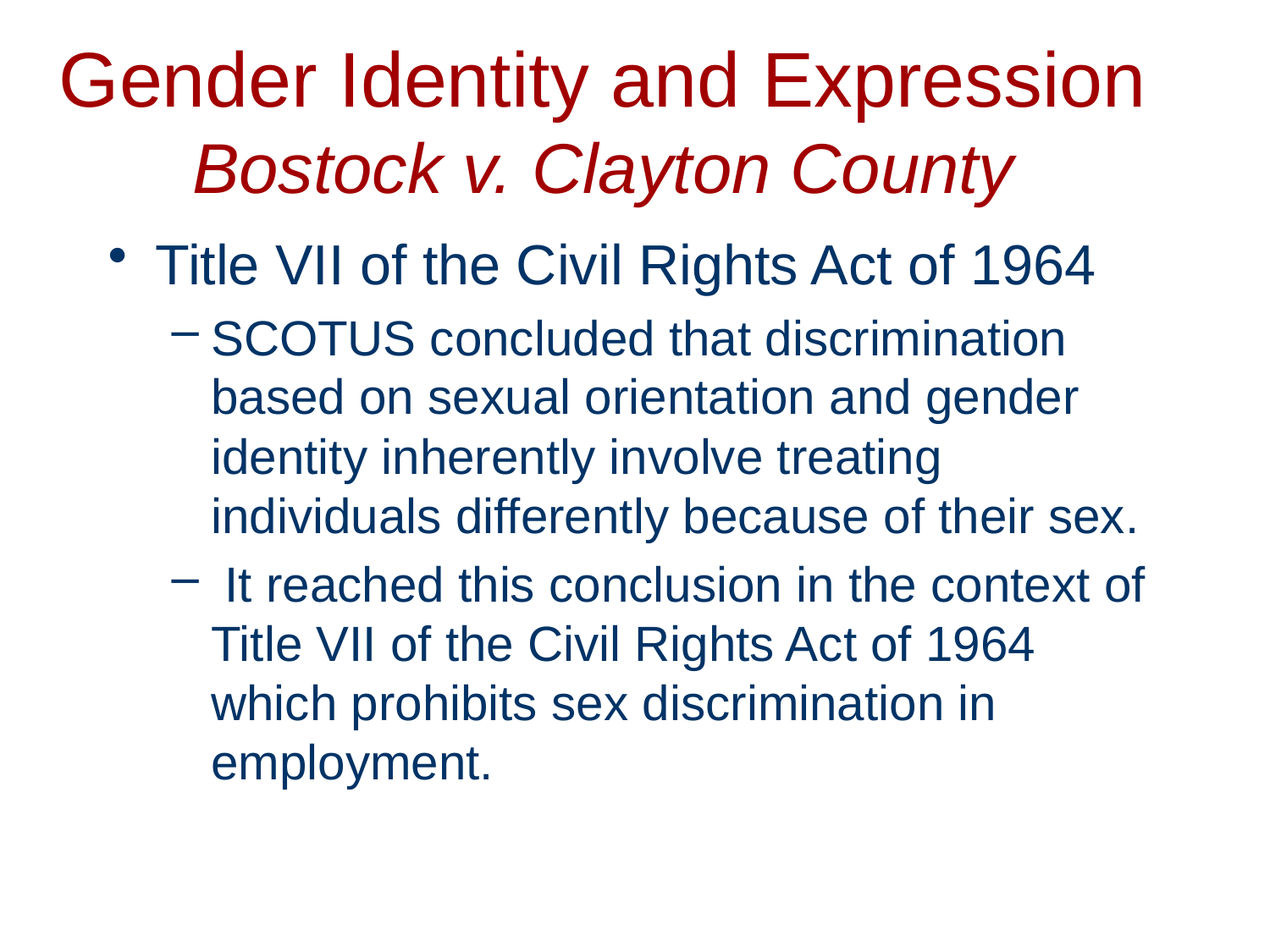

# Gender Identity and Expression Bostock v. Clayton County
Title VII of the Civil Rights Act of 1964
SCOTUS concluded that discrimination based on sexual orientation and gender identity inherently involve treating individuals differently because of their sex.
 It reached this conclusion in the context of Title VII of the Civil Rights Act of 1964 which prohibits sex discrimination in employment.